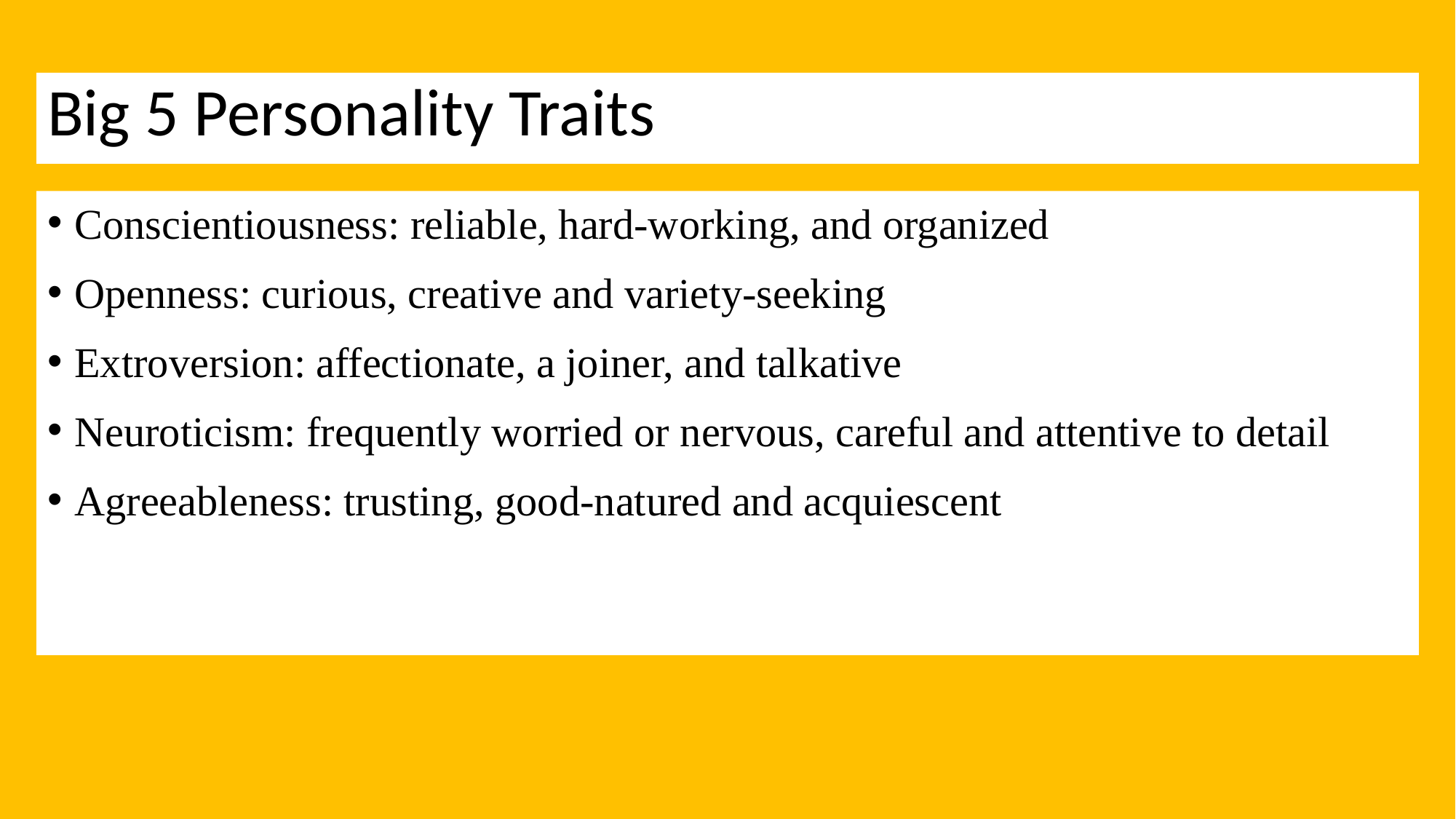

# Big 5 Personality Traits
Conscientiousness: reliable, hard-working, and organized
Openness: curious, creative and variety-seeking
Extroversion: affectionate, a joiner, and talkative
Neuroticism: frequently worried or nervous, careful and attentive to detail
Agreeableness: trusting, good-natured and acquiescent